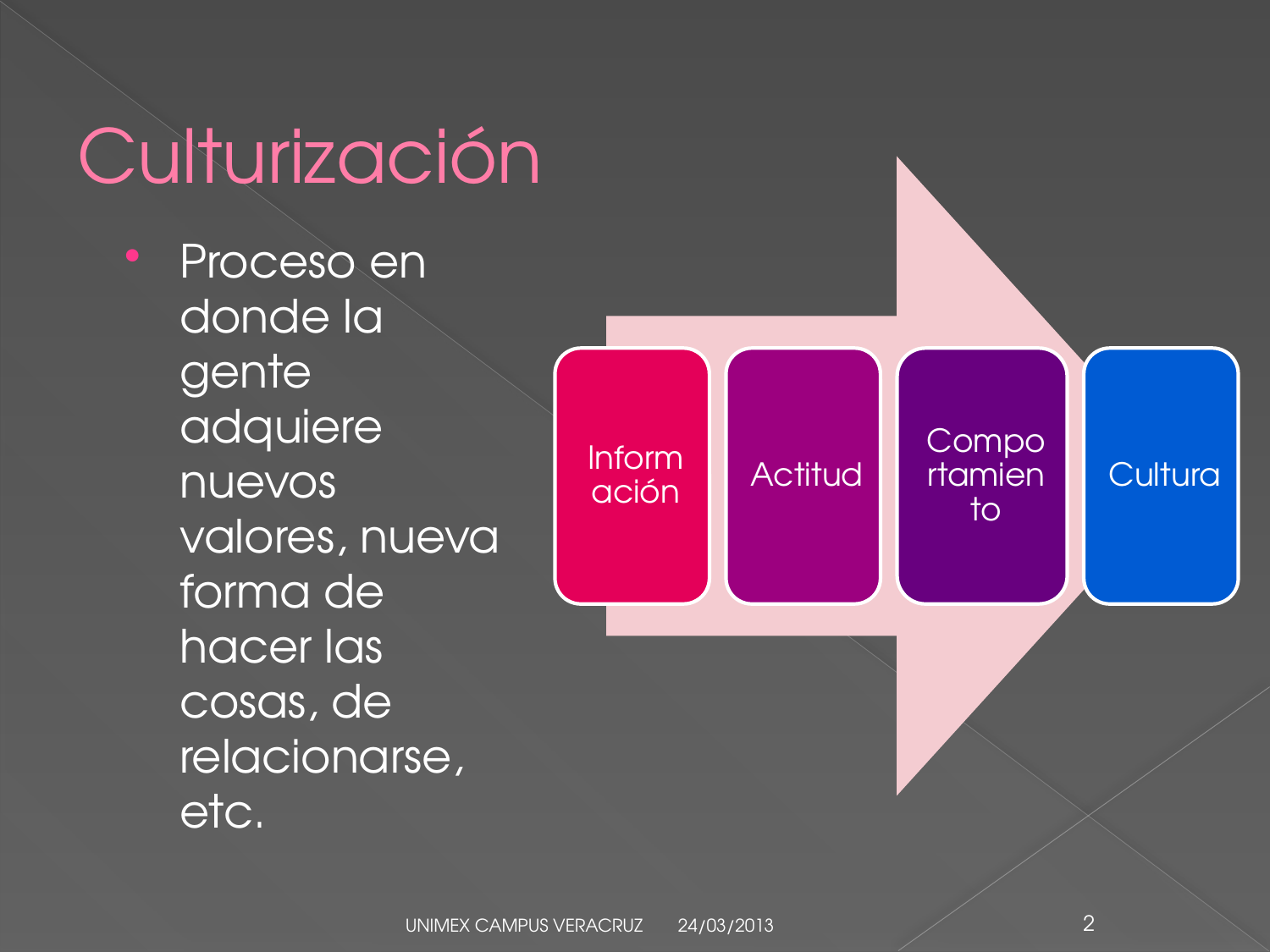

# Culturización
Información
Actitud
Comportamiento
Cultura
Proceso en donde la gente adquiere nuevos valores, nueva forma de hacer las cosas, de relacionarse, etc.
UNIMEX CAMPUS VERACRUZ
24/03/2013
2